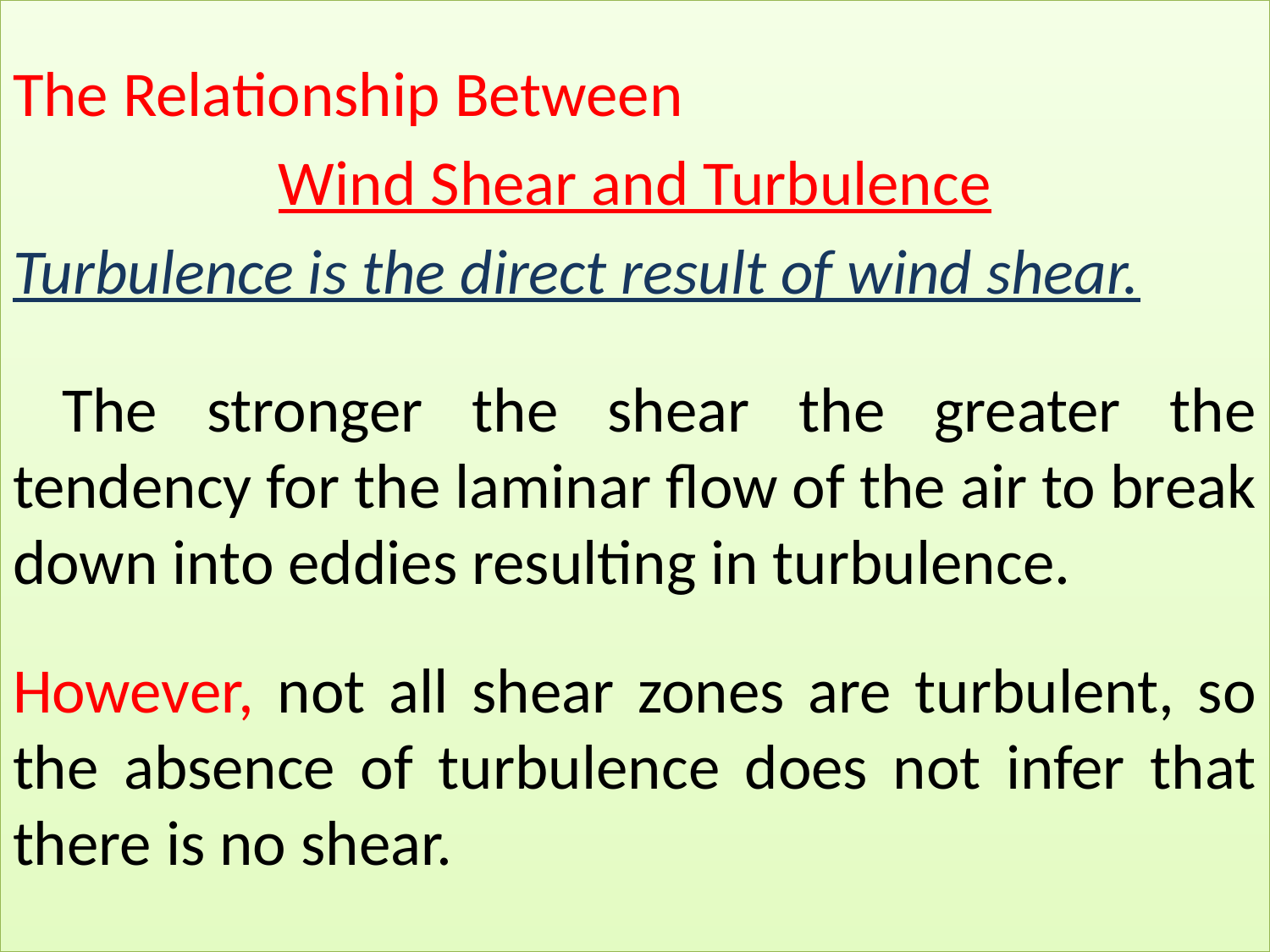

The Relationship Between
Wind Shear and Turbulence
Turbulence is the direct result of wind shear.

 The stronger the shear the greater the tendency for the laminar flow of the air to break down into eddies resulting in turbulence.

However, not all shear zones are turbulent, so the absence of turbulence does not infer that there is no shear.